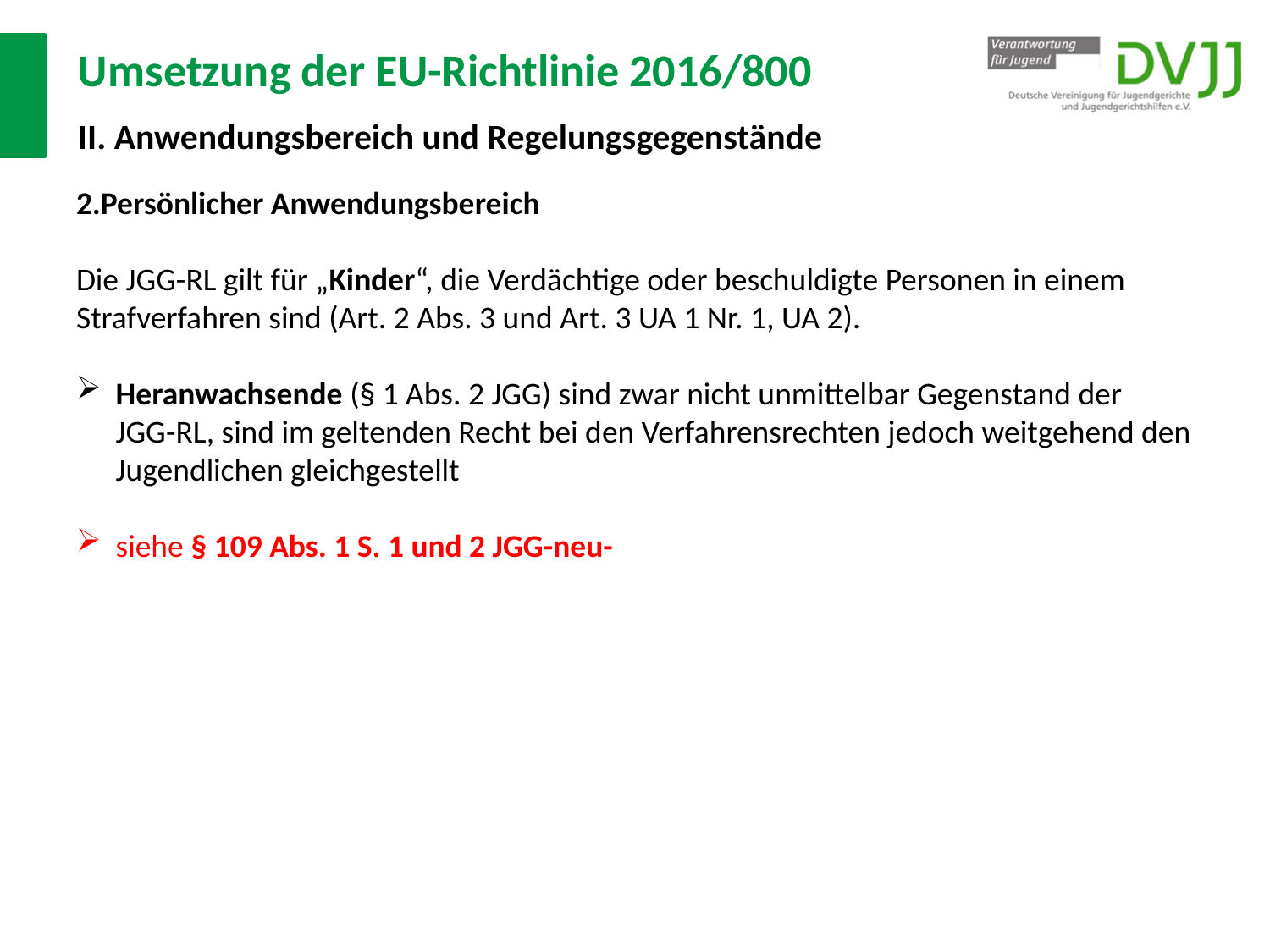

# Umsetzung der EU-Richtlinie 2016/800 II. Anwendungsbereich und Regelungsgegenstände
Persönlicher Anwendungsbereich

Die JGG-RL gilt für „Kinder“, die Verdächtige oder beschuldigte Personen in einem Strafverfahren sind (Art. 2 Abs. 3 und Art. 3 UA 1 Nr. 1, UA 2).

Heranwachsende (§ 1 Abs. 2 JGG) sind zwar nicht unmittelbar Gegenstand der
JGG-RL, sind im geltenden Recht bei den Verfahrensrechten jedoch weitgehend den Jugendlichen gleichgestellt

siehe § 109 Abs. 1 S. 1 und 2 JGG-neu-